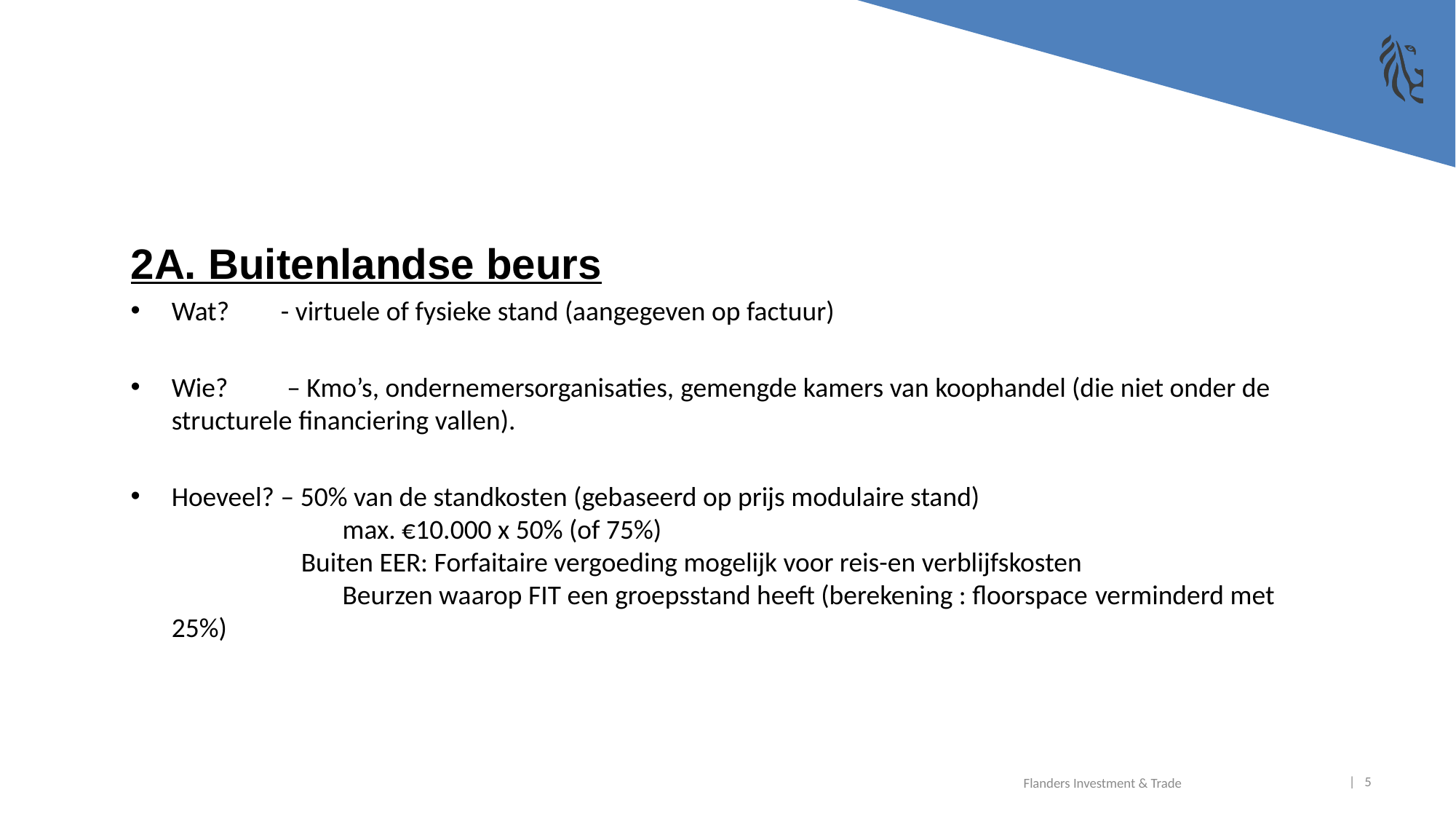

#
2A. Buitenlandse beurs
Wat? 	- virtuele of fysieke stand (aangegeven op factuur)

Wie?	 – Kmo’s, ondernemersorganisaties, gemengde kamers van koophandel (die niet onder de structurele financiering vallen).

Hoeveel? – 50% van de standkosten (gebaseerd op prijs modulaire stand)
	          max. €10.000 x 50% (of 75%)
                     Buiten EER: Forfaitaire vergoeding mogelijk voor reis-en verblijfskosten
	          Beurzen waarop FIT een groepsstand heeft (berekening : floorspace verminderd met 25%)

|   5
Flanders Investment & Trade